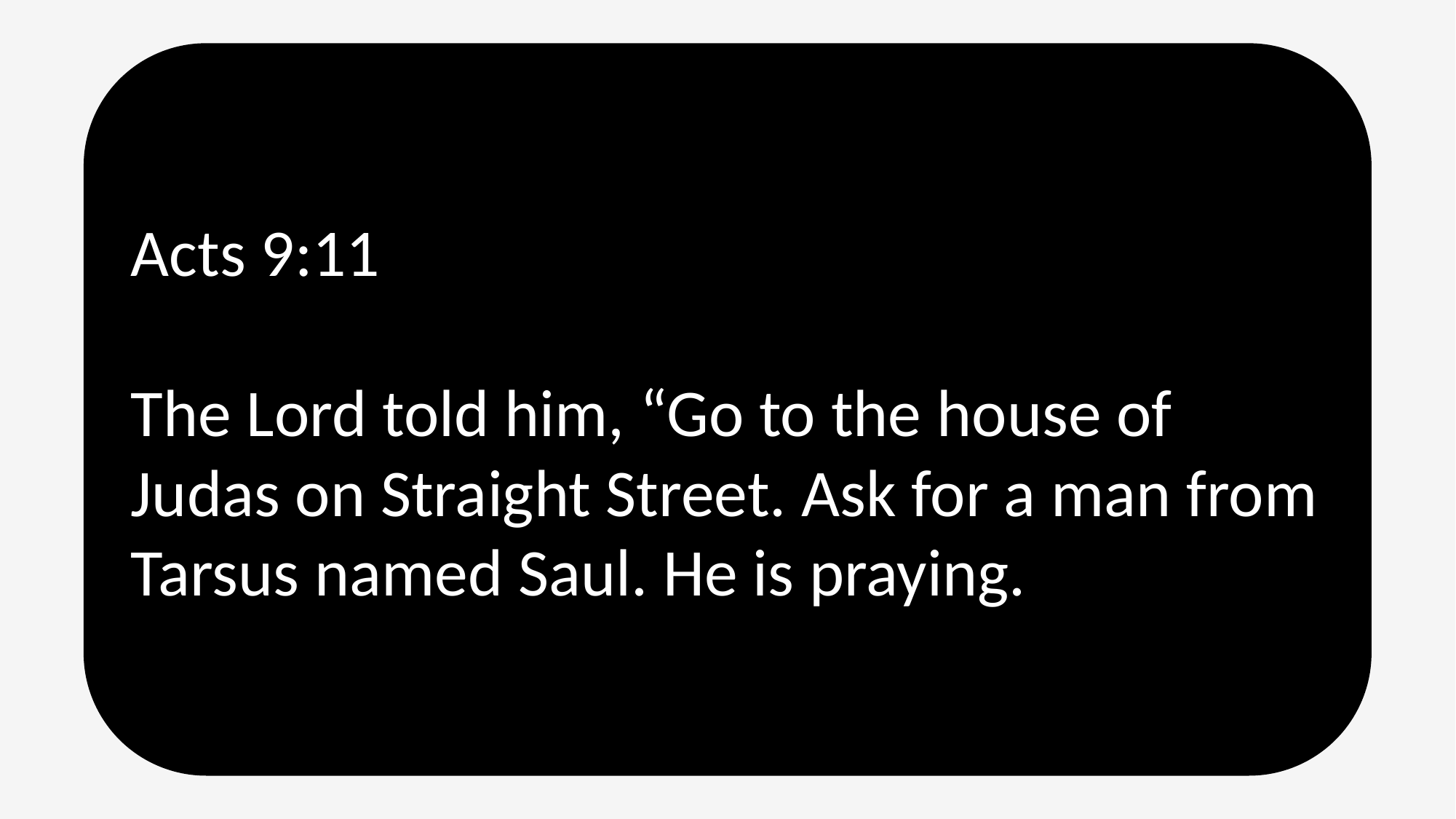

Acts 9:11

The Lord told him, “Go to the house of Judas on Straight Street. Ask for a man from Tarsus named Saul. He is praying.